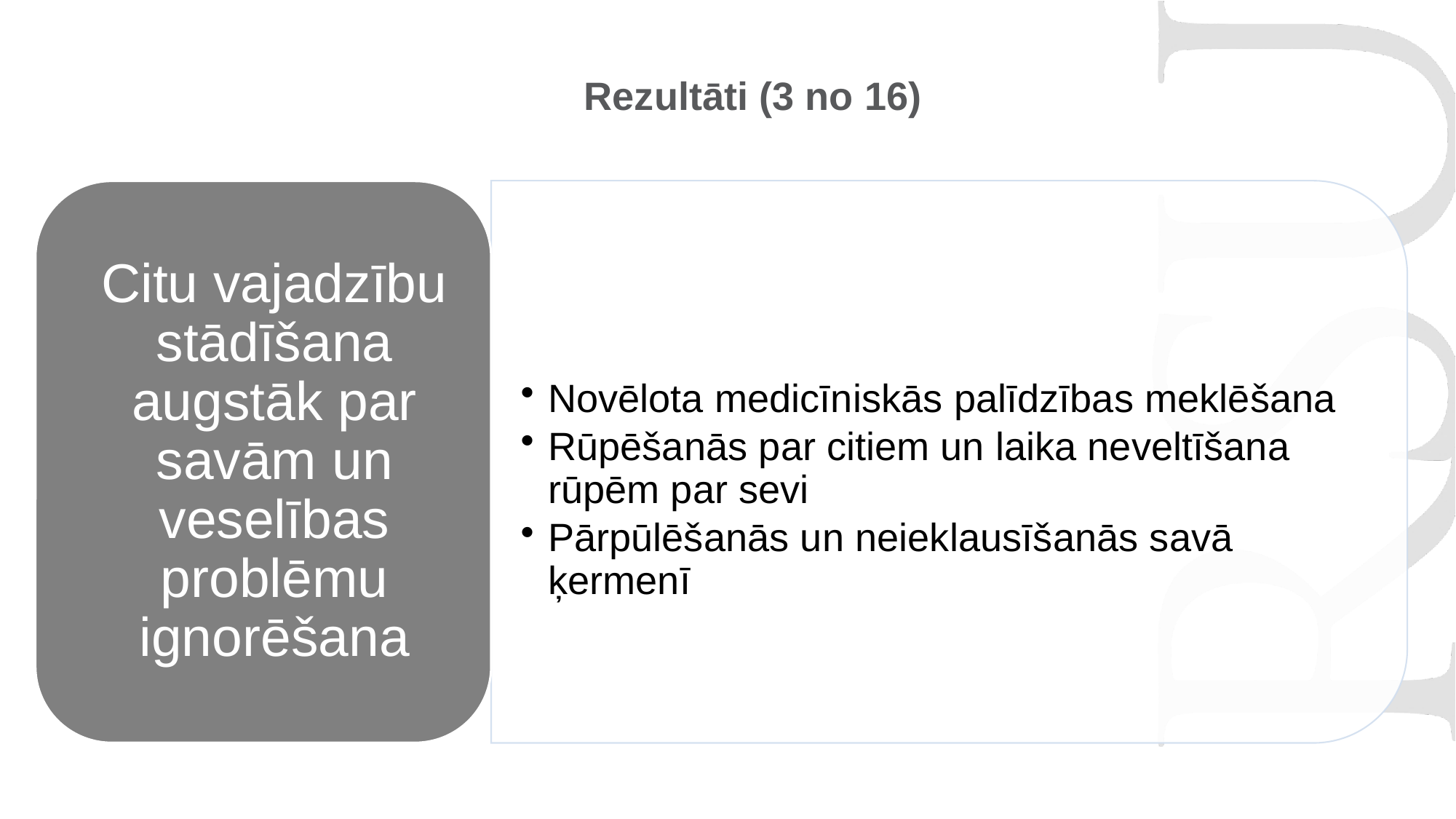

# Rezultāti (3 no 16)

Novēlota medicīniskās palīdzības meklēšana
Rūpēšanās par citiem un laika neveltīšana rūpēm par sevi
Pārpūlēšanās un neieklausīšanās savā ķermenī
Citu vajadzību stādīšana augstāk par savām un veselības problēmu ignorēšana